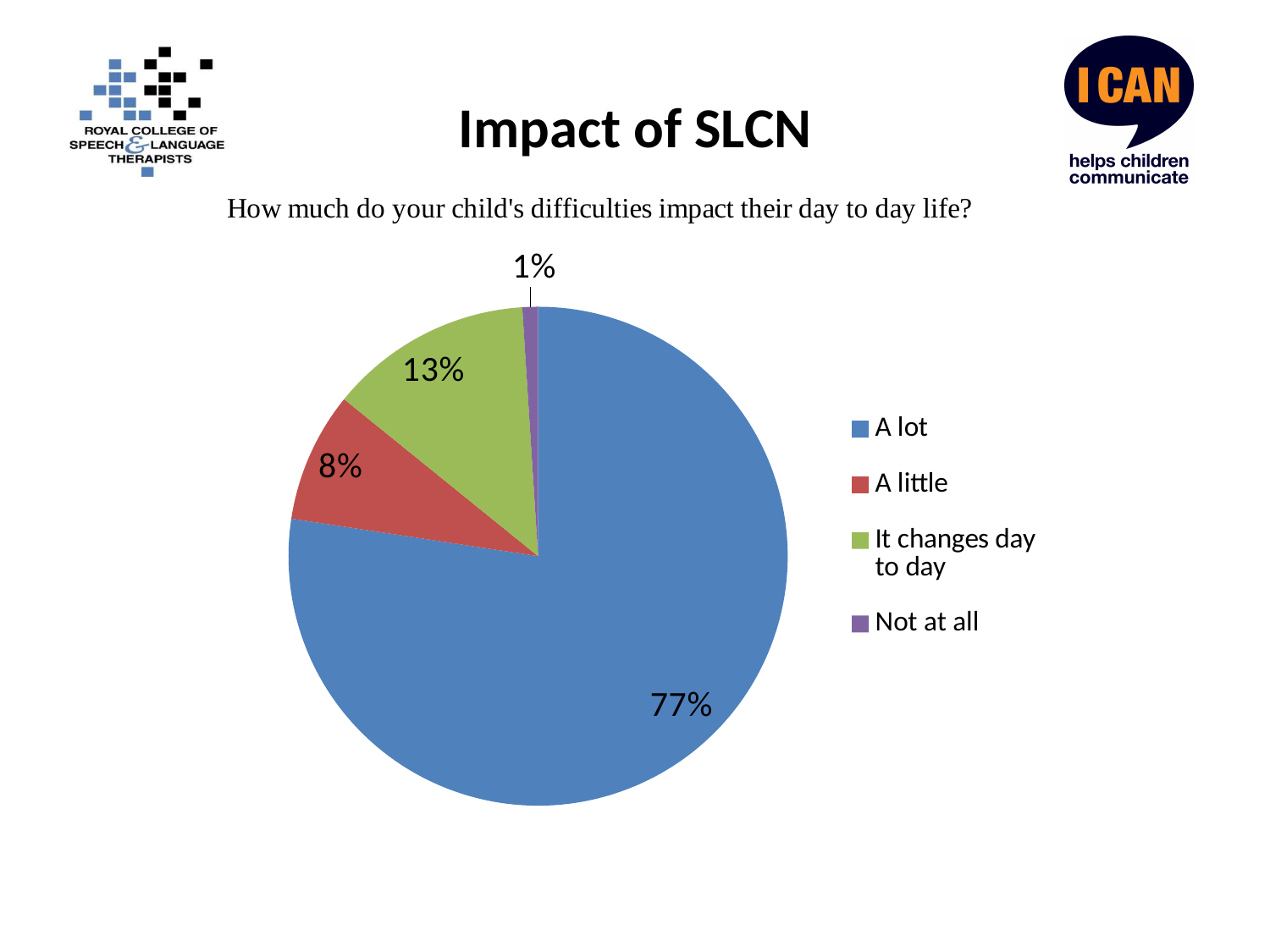

# Impact of SLCN

### Chart

| Category |  |
|---|---|
| A lot | 459.0 |
| A little | 50.0 |
| It changes day to day | 78.0 |
| Not at all | 6.0 |